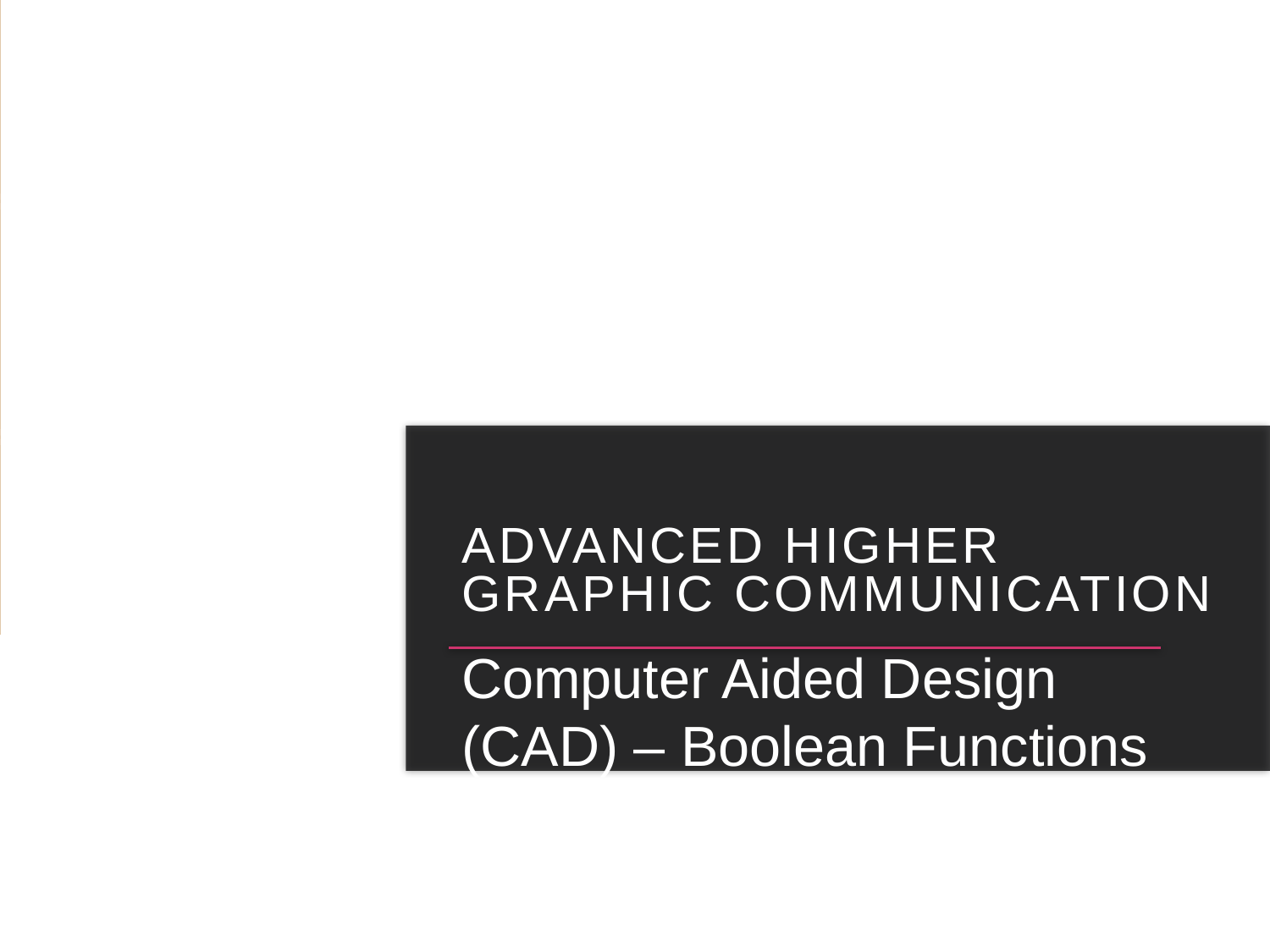

# Advanced higher Graphic communication
Computer Aided Design (CAD) – Boolean Functions